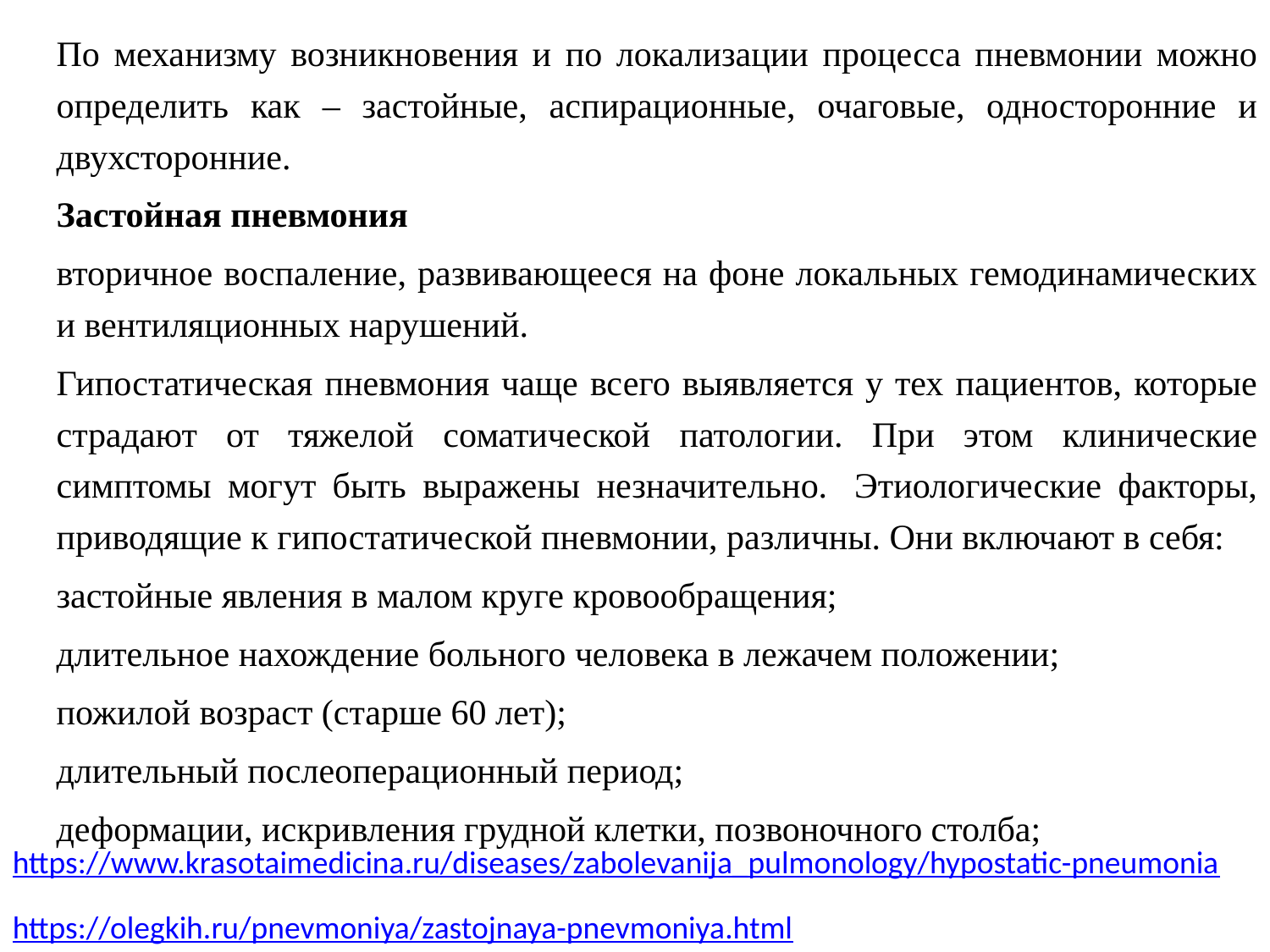

По механизму возникновения и по локализации процесса пневмонии можно определить как – застойные, аспирационные, очаговые, односторонние и двухсторонние.
	Застойная пневмония
вторичное воспаление, развивающееся на фоне локальных гемодинамических и вентиляционных нарушений.
	Гипостатическая пневмония чаще всего выявляется у тех пациентов, которые страдают от тяжелой соматической патологии. При этом клинические симптомы могут быть выражены незначительно. 	Этиологические факторы, приводящие к гипостатической пневмонии, различны. Они включают в себя:
	застойные явления в малом круге кровообращения;
	длительное нахождение больного человека в лежачем положении;
	пожилой возраст (старше 60 лет);
	длительный послеоперационный период;
	деформации, искривления грудной клетки, позвоночного столба;

https://www.krasotaimedicina.ru/diseases/zabolevanija_pulmonology/hypostatic-pneumonia
https://olegkih.ru/pnevmoniya/zastojnaya-pnevmoniya.html